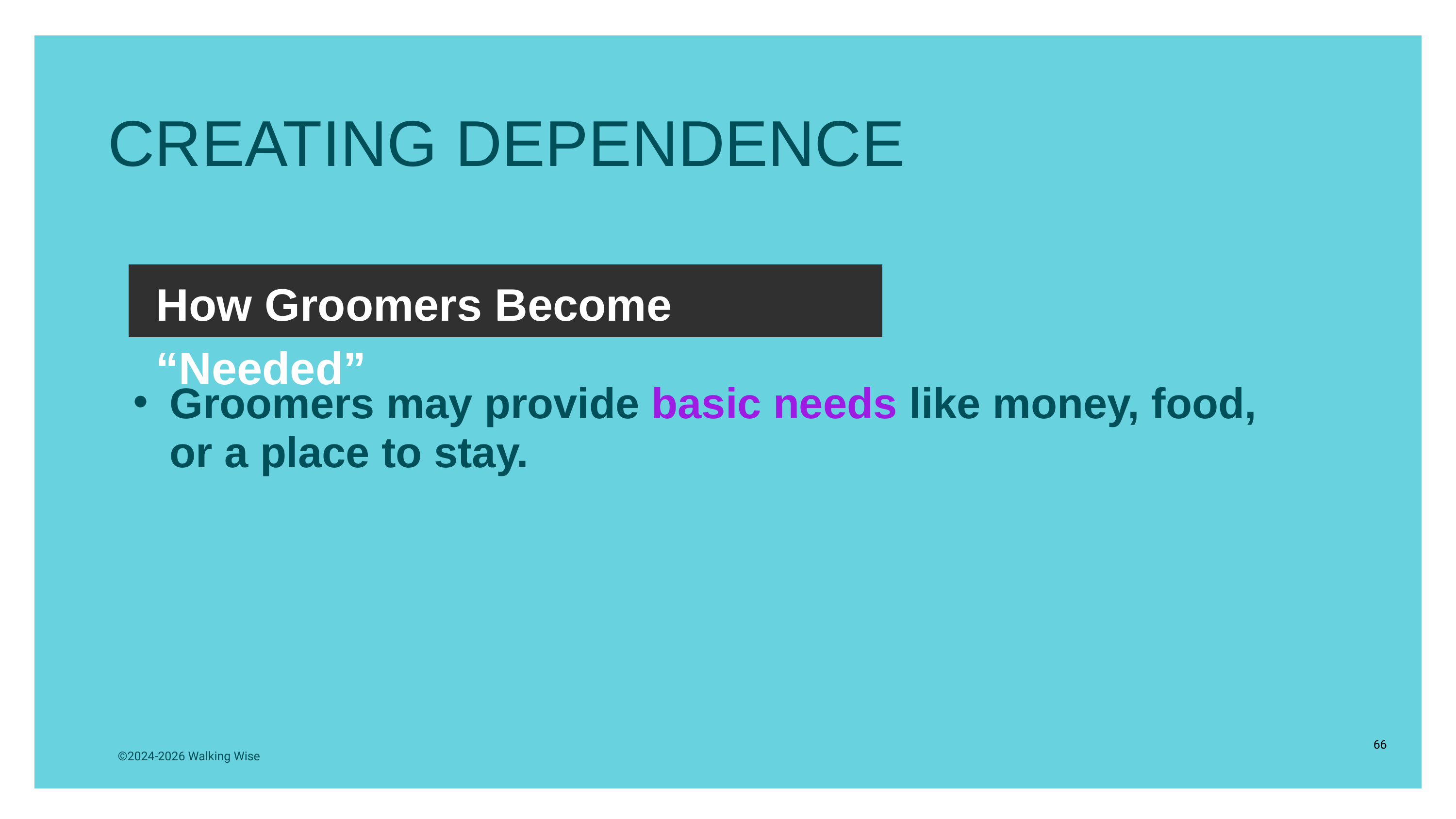

CREATING DEPENDENCE

How Groomers Become “Needed”
Groomers may provide basic needs like money, food, or a place to stay.
66
©2024-2026 Walking Wise